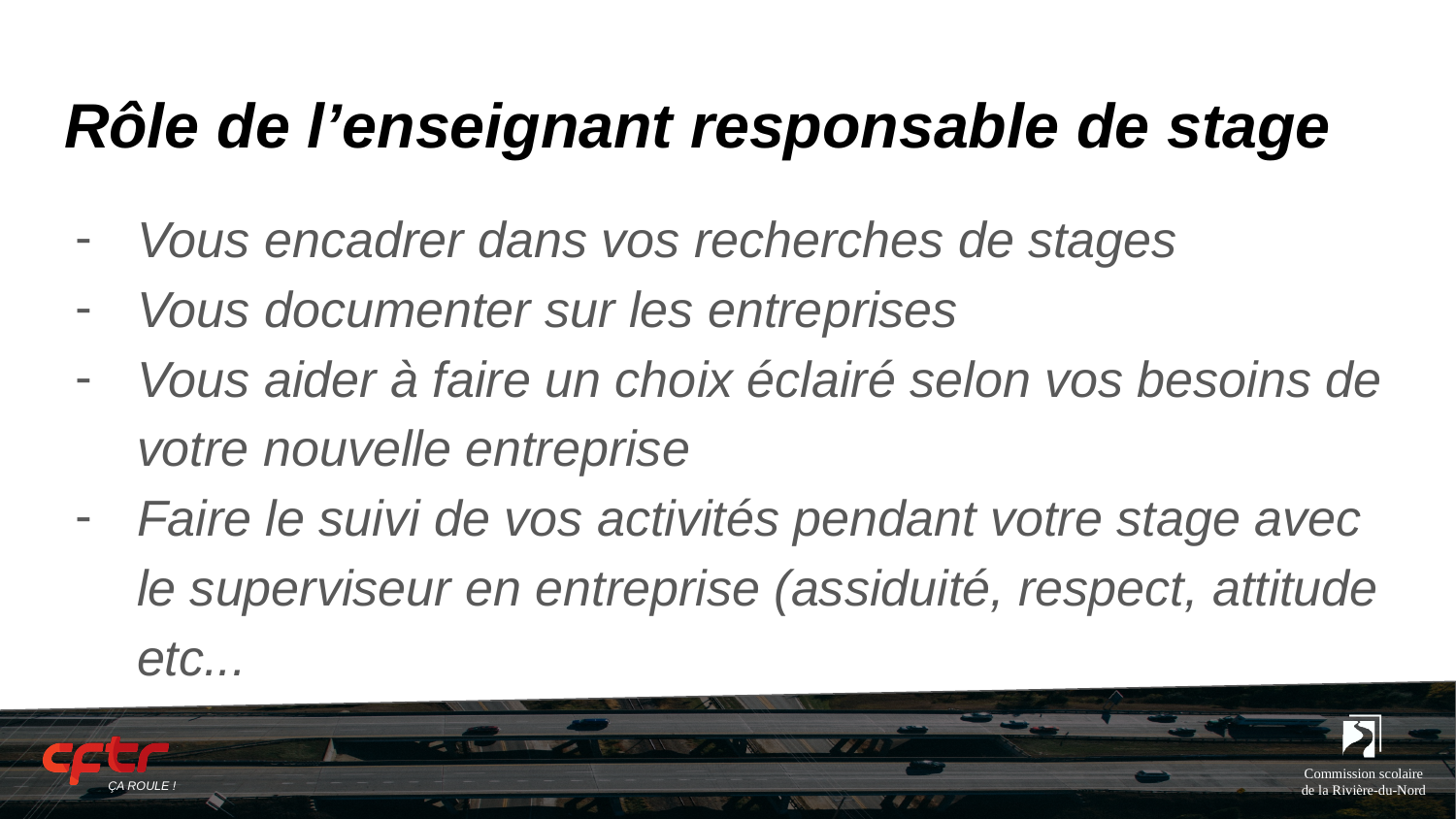

# Rôle de l’enseignant responsable de stage
Vous encadrer dans vos recherches de stages
Vous documenter sur les entreprises
Vous aider à faire un choix éclairé selon vos besoins de votre nouvelle entreprise
Faire le suivi de vos activités pendant votre stage avec le superviseur en entreprise (assiduité, respect, attitude etc...